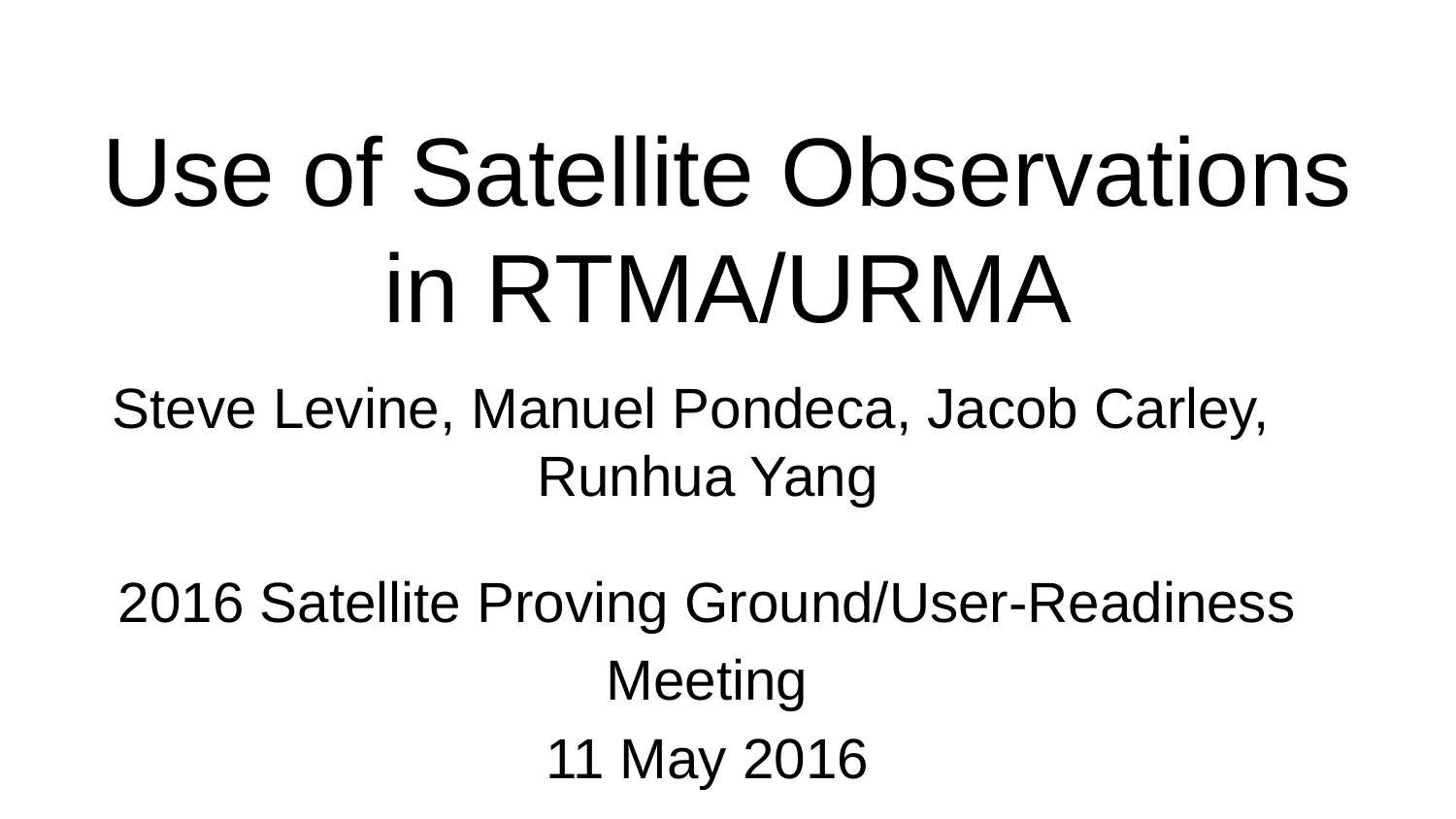

# Use of Satellite Observations in RTMA/URMA
Steve Levine, Manuel Pondeca, Jacob Carley,   Runhua Yang
2016 Satellite Proving Ground/User-Readiness Meeting
11 May 2016